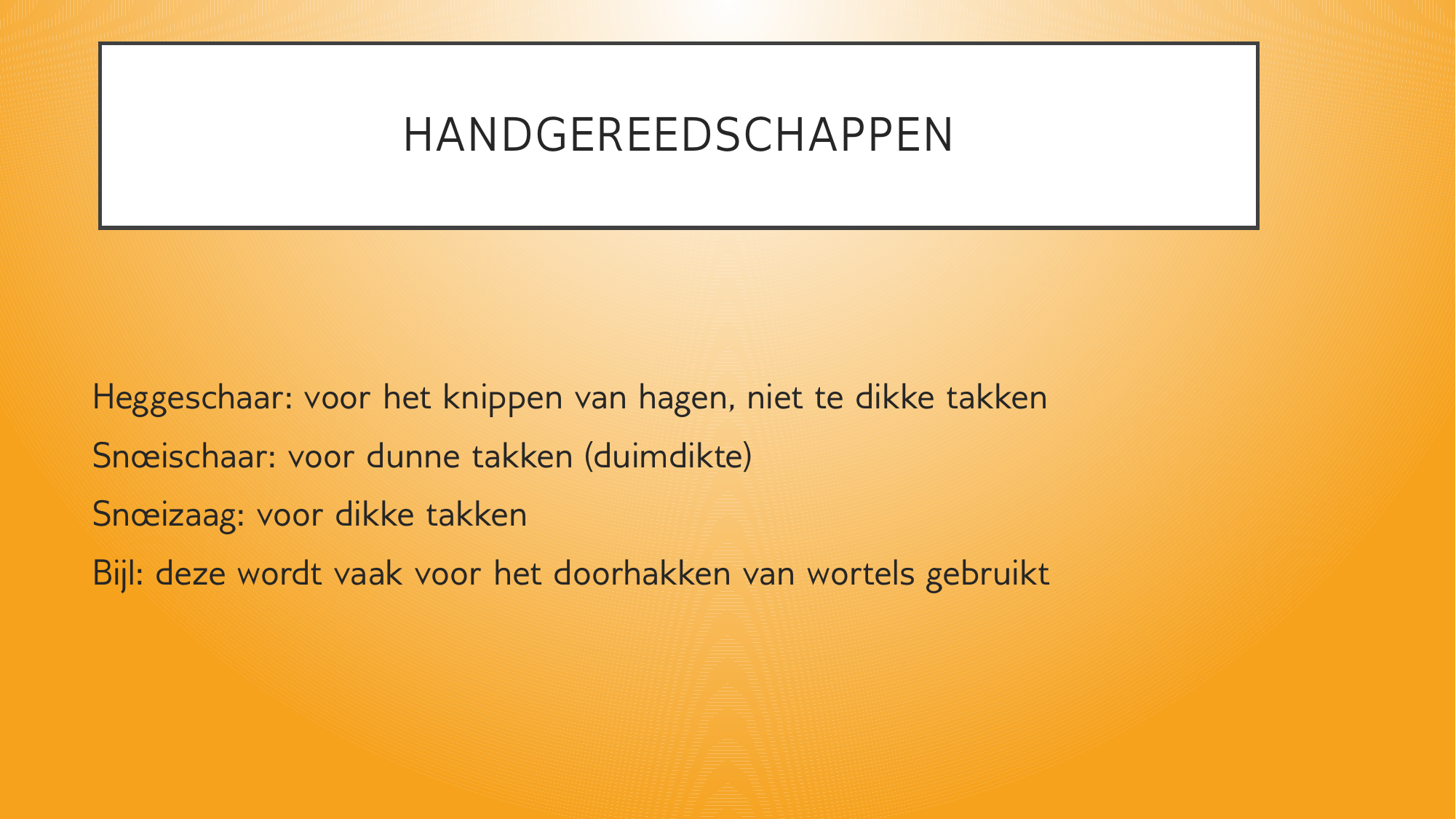

# Handgereedschappen
Heggeschaar: voor het knippen van hagen, niet te dikke takken
Snoeischaar: voor dunne takken (duimdikte)
Snoeizaag: voor dikke takken
Bijl: deze wordt vaak voor het doorhakken van wortels gebruikt